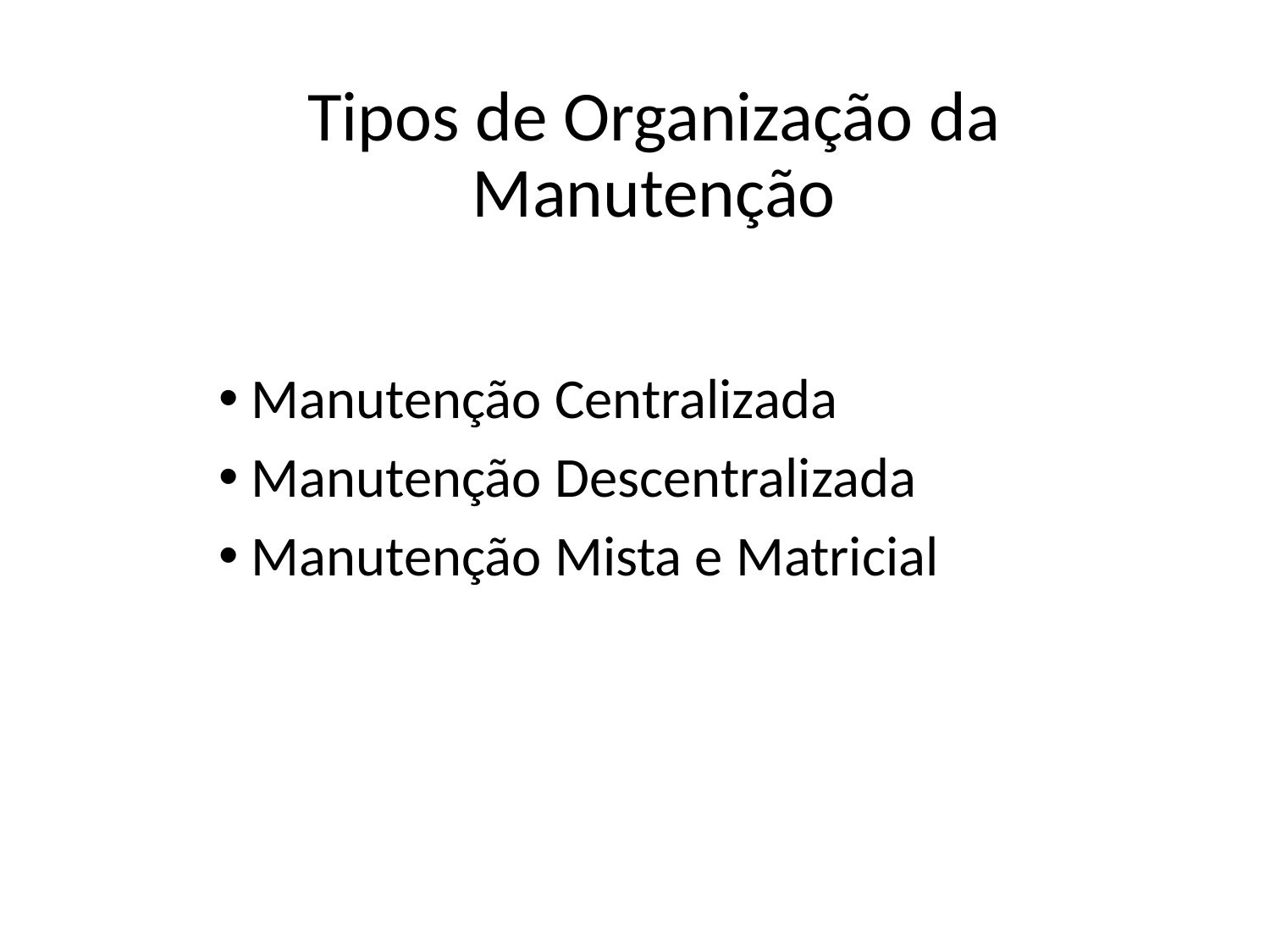

# Tipos de Organização da Manutenção
Manutenção Centralizada
Manutenção Descentralizada
Manutenção Mista e Matricial